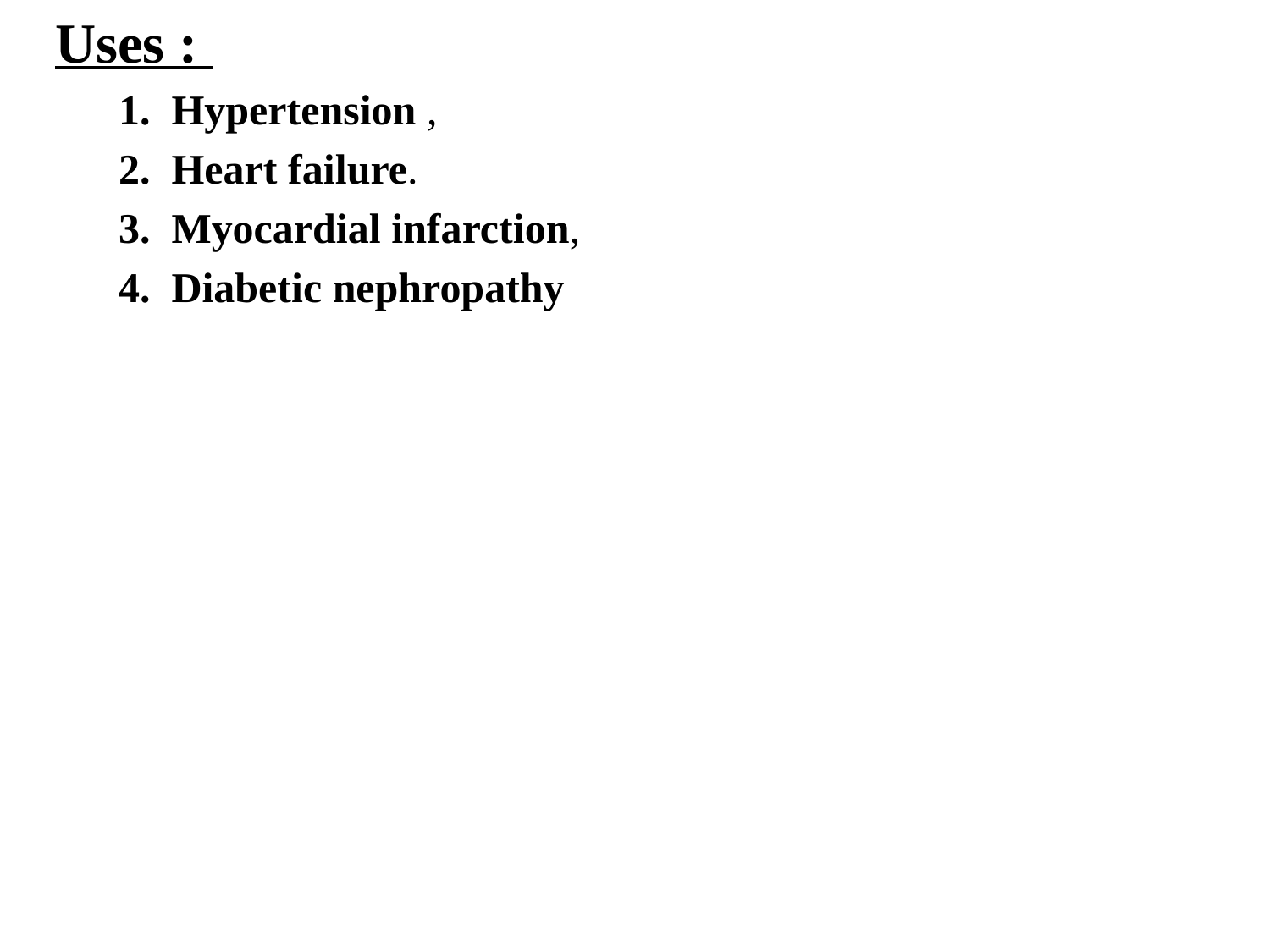

Uses :
Hypertension ,
Heart failure.
Myocardial infarction,
Diabetic nephropathy